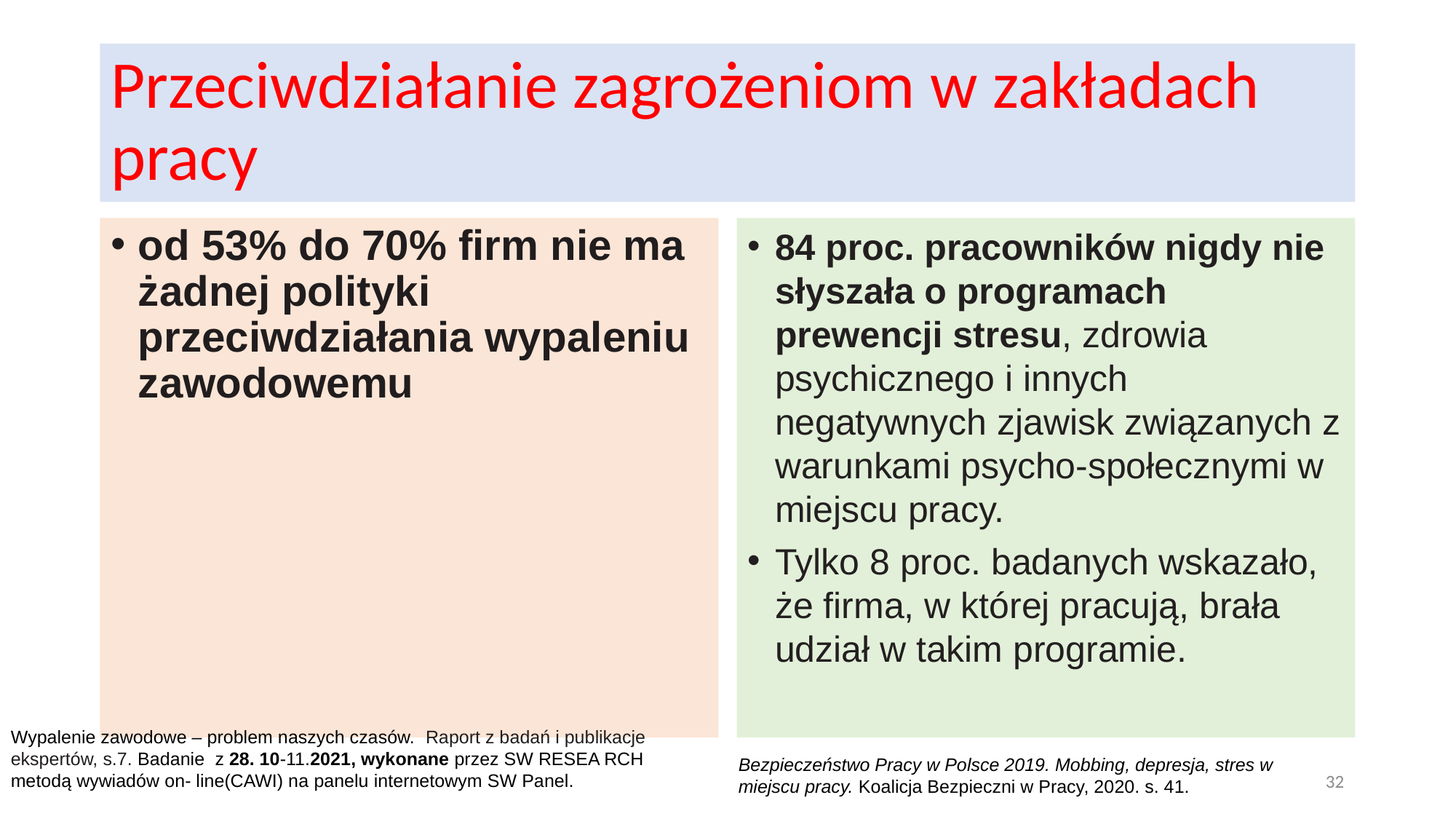

# Przeciwdziałanie zagrożeniom w zakładach pracy
od 53% do 70% firm nie ma żadnej polityki przeciwdziałania wypaleniu zawodowemu

84 proc. pracowników nigdy nie słyszała o programach prewencji stresu, zdrowia psychicznego i innych negatywnych zjawisk związanych z warunkami psycho-społecznymi w miejscu pracy.
Tylko 8 proc. badanych wskazało, że firma, w której pracują, brała udział w takim programie.
Wypalenie zawodowe – problem naszych czasów.  Raport z badań i publikacje ekspertów, s.7. Badanie  z 28. 10-11.2021, wykonane przez SW RESEA RCH metodą wywiadów on- line(CAWI) na panelu internetowym SW Panel.
Bezpieczeństwo Pracy w Polsce 2019. Mobbing, depresja, stres w miejscu pracy. Koalicja Bezpieczni w Pracy, 2020. s. 41.
32